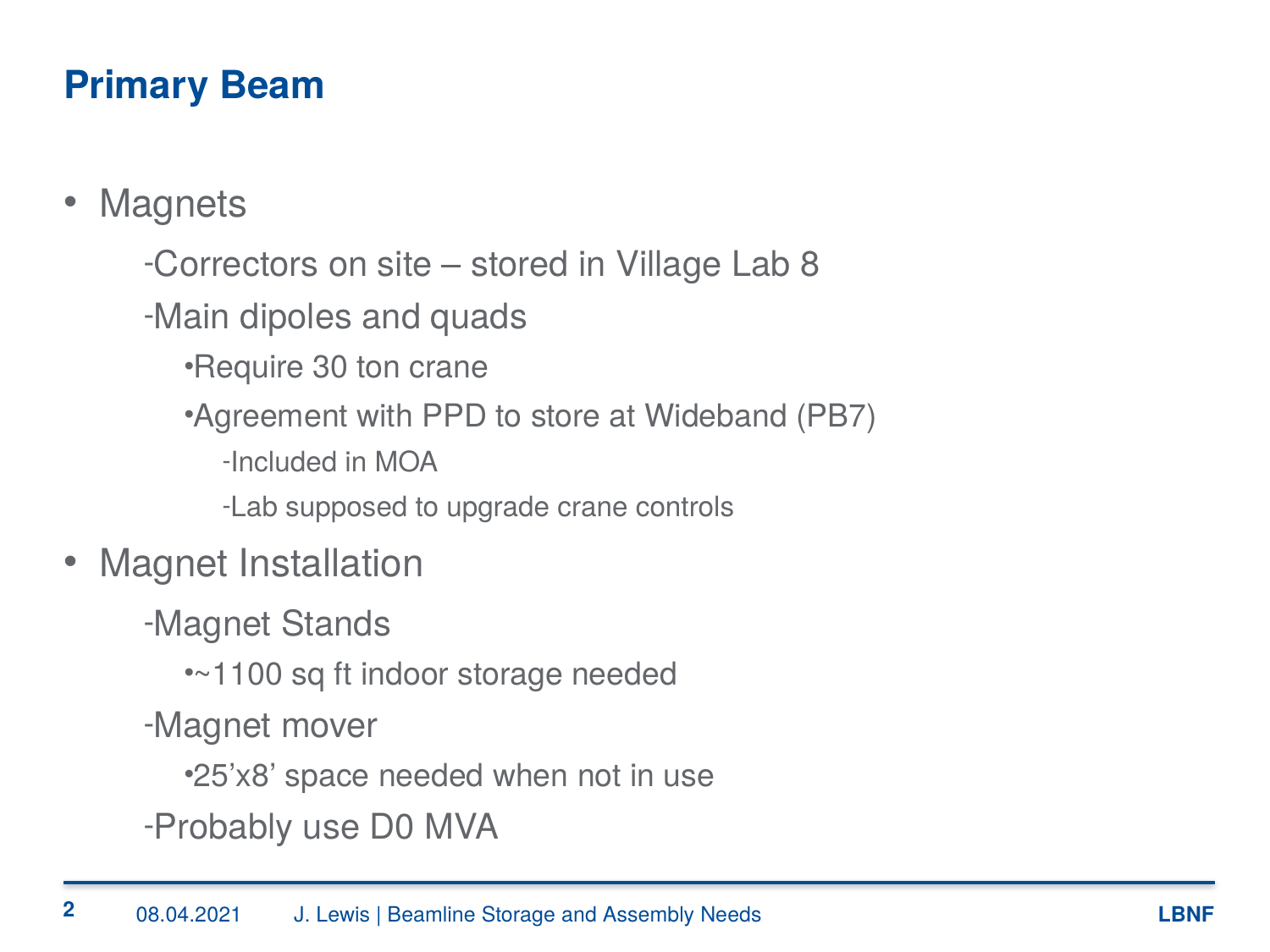

# Primary Beam
Magnets
Correctors on site – stored in Village Lab 8
Main dipoles and quads
Require 30 ton crane
Agreement with PPD to store at Wideband (PB7)
Included in MOA
Lab supposed to upgrade crane controls
Magnet Installation
Magnet Stands
~1100 sq ft indoor storage needed
Magnet mover
25’x8’ space needed when not in use
Probably use D0 MVA

2
08.04.2021
J. Lewis | Beamline Storage and Assembly Needs